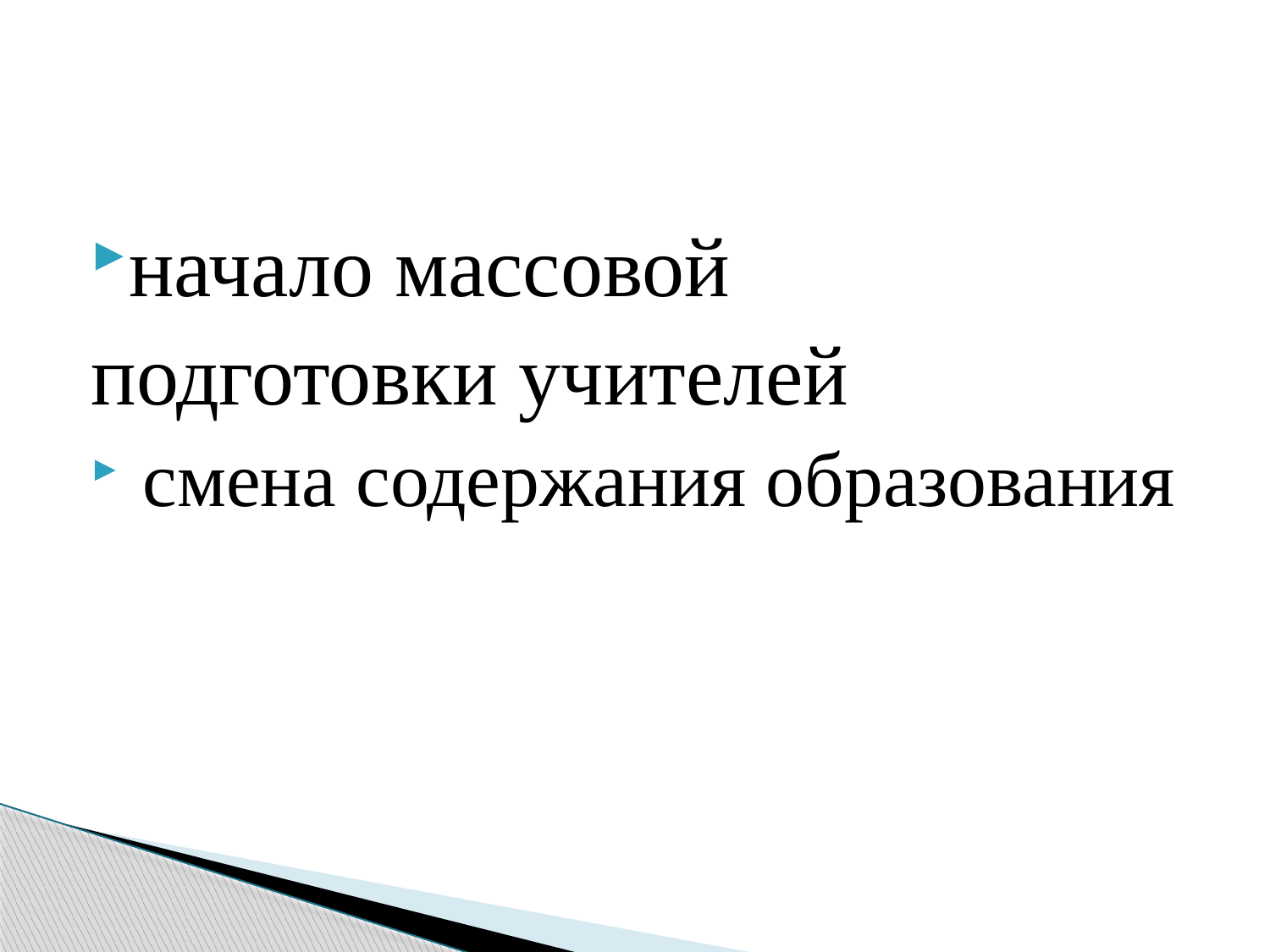

начало массовой
подготовки учителей
 смена содержания образования